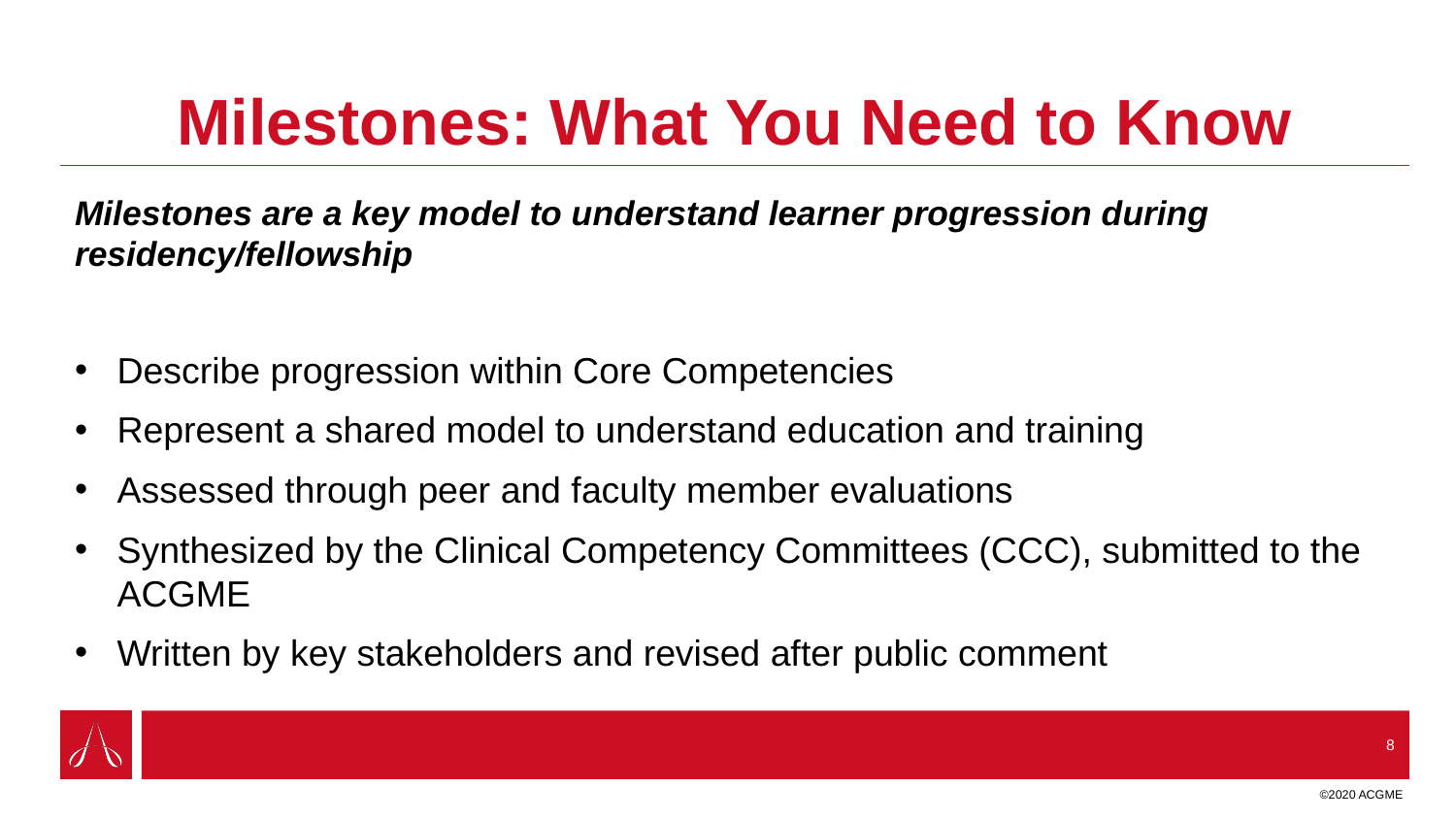

# Milestones: What You Need to Know
Milestones are a key model to understand learner progression during residency/fellowship

Describe progression within Core Competencies
Represent a shared model to understand education and training
Assessed through peer and faculty member evaluations
Synthesized by the Clinical Competency Committees (CCC), submitted to the ACGME
Written by key stakeholders and revised after public comment
8